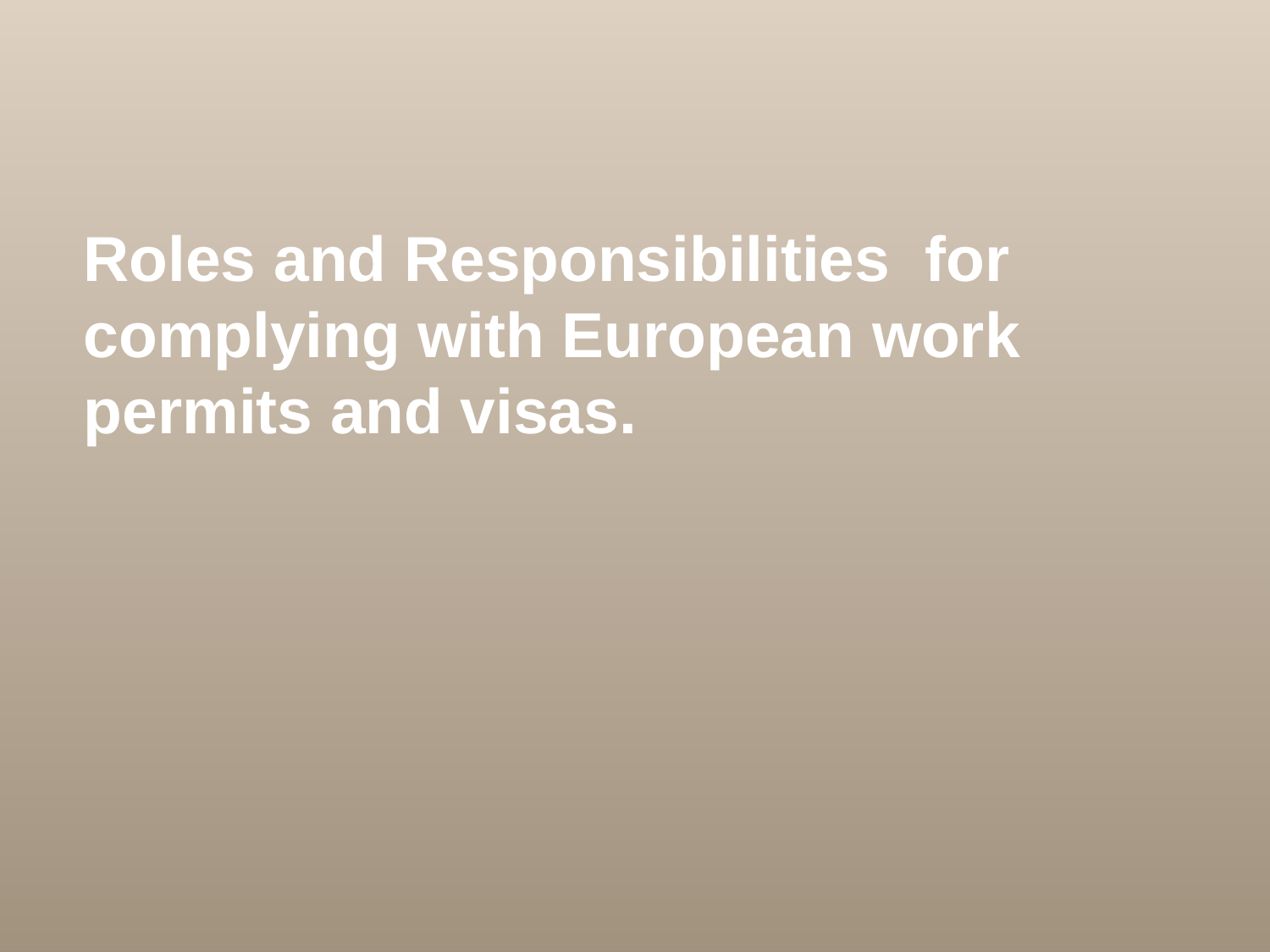

#
Roles and Responsibilities  for complying with European work permits and visas.